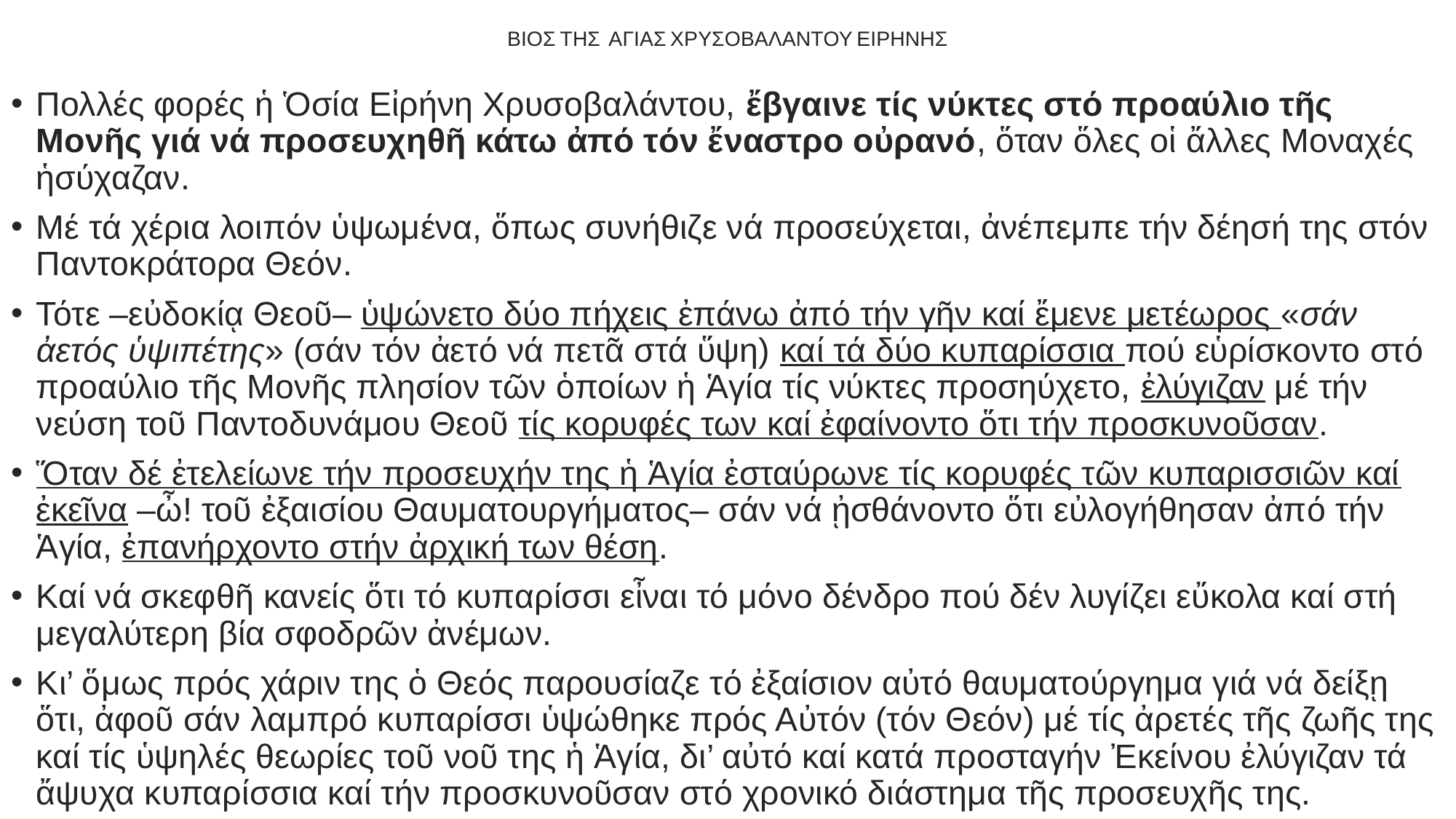

# ΒΙΟΣ ΤΗΣ  ΑΓΙΑΣ ΧΡΥΣΟΒΑΛΑΝΤΟΥ ΕΙΡΗΝΗΣ
Πολλές φορές ἡ Ὁσία Εἰρήνη Χρυσοβαλάντου, ἔβγαινε τίς νύκτες στό προαύλιο τῆς Μονῆς γιά νά προσευχηθῆ κάτω ἀπό τόν ἔναστρο οὐρανό, ὅταν ὅλες οἱ ἄλλες Μοναχές ἡσύχαζαν.
Μέ τά χέρια λοιπόν ὑψωμένα, ὅπως συνήθιζε νά προσεύχεται, ἀνέπεμπε τήν δέησή της στόν Παντοκράτορα Θεόν.
Τότε –εὐδοκίᾳ Θεοῦ– ὑψώνετο δύο πήχεις ἐπάνω ἀπό τήν γῆν καί ἔμενε μετέωρος «σάν ἀετός ὑψιπέτης» (σάν τόν ἀετό νά πετᾶ στά ὕψη) καί τά δύο κυπαρίσσια πού εὑρίσκοντο στό προαύλιο τῆς Μονῆς πλησίον τῶν ὁποίων ἡ Ἁγία τίς νύκτες προσηύχετο, ἐλύγιζαν μέ τήν νεύση τοῦ Παντοδυνάμου Θεοῦ τίς κορυφές των καί ἐφαίνοντο ὅτι τήν προσκυνοῦσαν.
Ὅταν δέ ἐτελείωνε τήν προσευχήν της ἡ Ἁγία ἐσταύρωνε τίς κορυφές τῶν κυπαρισσιῶν καί ἐκεῖνα –ὦ! τοῦ ἐξαισίου Θαυματουργήματος– σάν νά ᾐσθάνοντο ὅτι εὐλογήθησαν ἀπό τήν Ἁγία, ἐπανήρχοντο στήν ἀρχική των θέση.
Καί νά σκεφθῆ κανείς ὅτι τό κυπαρίσσι εἶναι τό μόνο δένδρο πού δέν λυγίζει εὔκολα καί στή μεγαλύτερη βία σφοδρῶν ἀνέμων.
Κι’ ὅμως πρός χάριν της ὁ Θεός παρουσίαζε τό ἐξαίσιον αὐτό θαυματούργημα γιά νά δείξῃ ὅτι, ἀφοῦ σάν λαμπρό κυπαρίσσι ὑψώθηκε πρός Αὐτόν (τόν Θεόν) μέ τίς ἀρετές τῆς ζωῆς της καί τίς ὑψηλές θεωρίες τοῦ νοῦ της ἡ Ἁγία, δι’ αὐτό καί κατά προσταγήν Ἐκείνου ἐλύγιζαν τά ἄψυχα κυπαρίσσια καί τήν προσκυνοῦσαν στό χρονικό διάστημα τῆς προσευχῆς της.